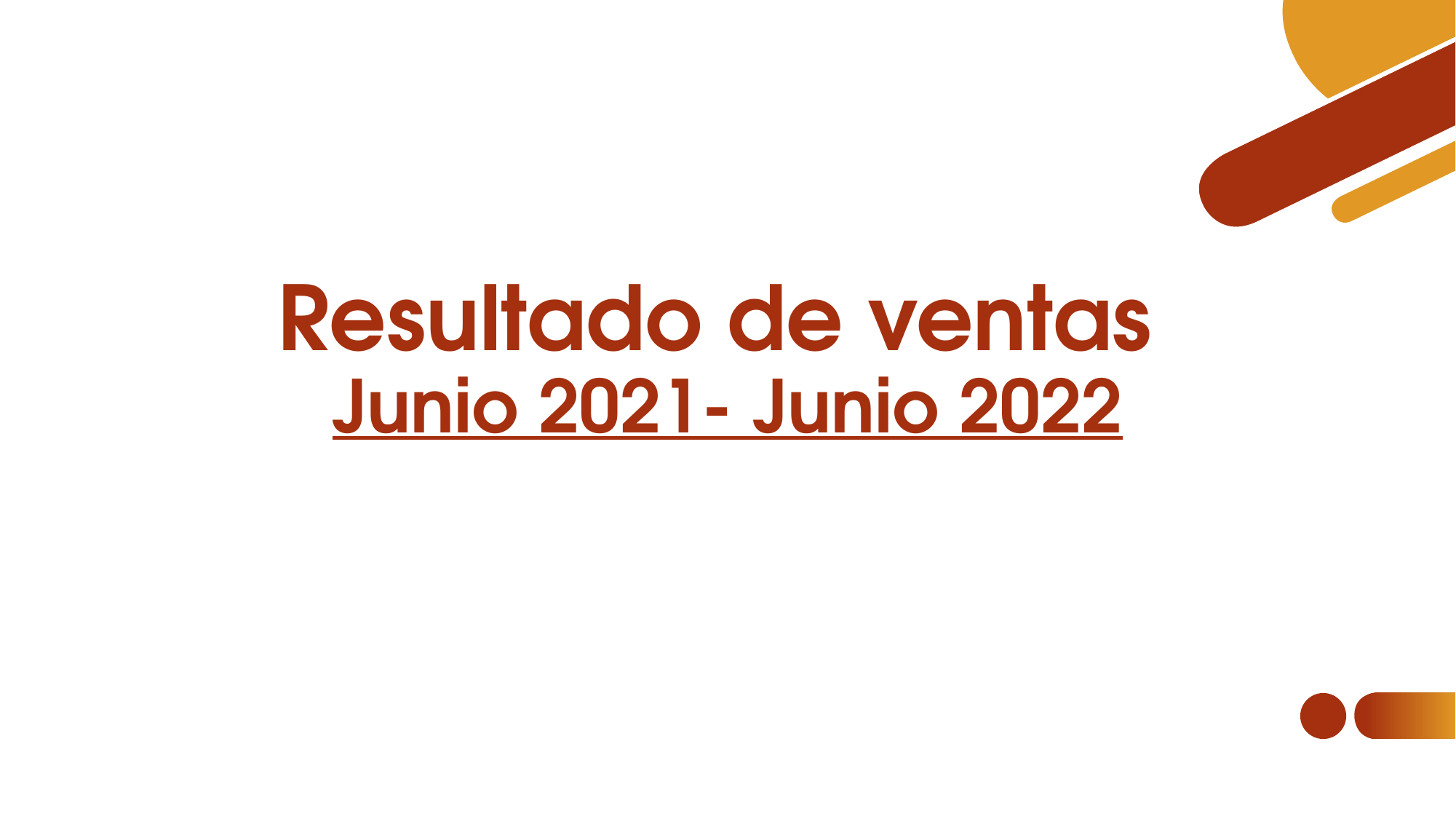

Resultado de ventas
Junio 2021- Junio 2022